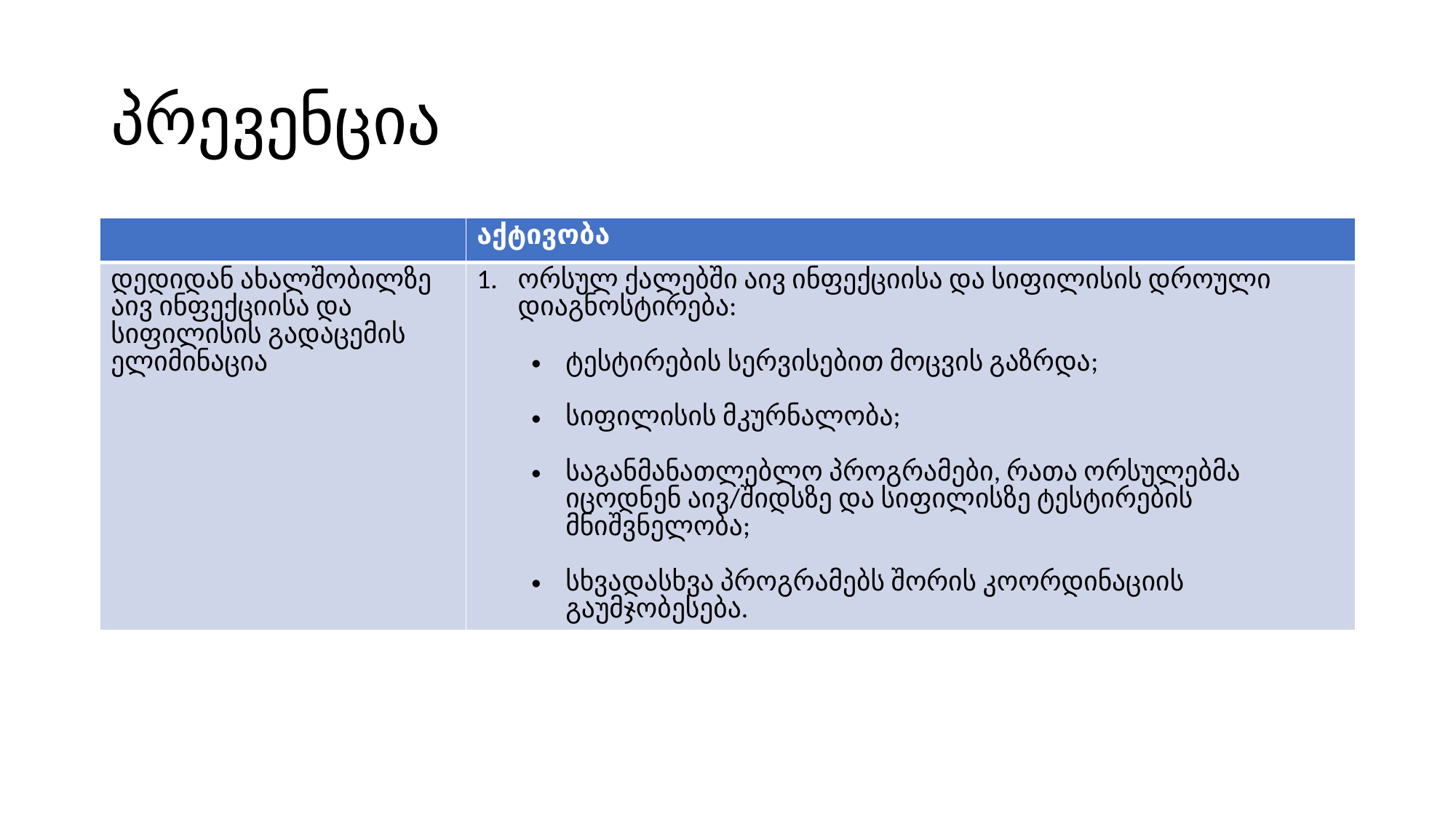

# პრევენცია
|  | აქტივობა |
| --- | --- |
| დედიდან ახალშობილზე აივ ინფექციისა და სიფილისის გადაცემის ელიმინაცია | ორსულ ქალებში აივ ინფექციისა და სიფილისის დროული დიაგნოსტირება: ტესტირების სერვისებით მოცვის გაზრდა; სიფილისის მკურნალობა; საგანმანათლებლო პროგრამები, რათა ორსულებმა იცოდნენ აივ/შიდსზე და სიფილისზე ტესტირების მნიშვნელობა; სხვადასხვა პროგრამებს შორის კოორდინაციის გაუმჯობესება. |